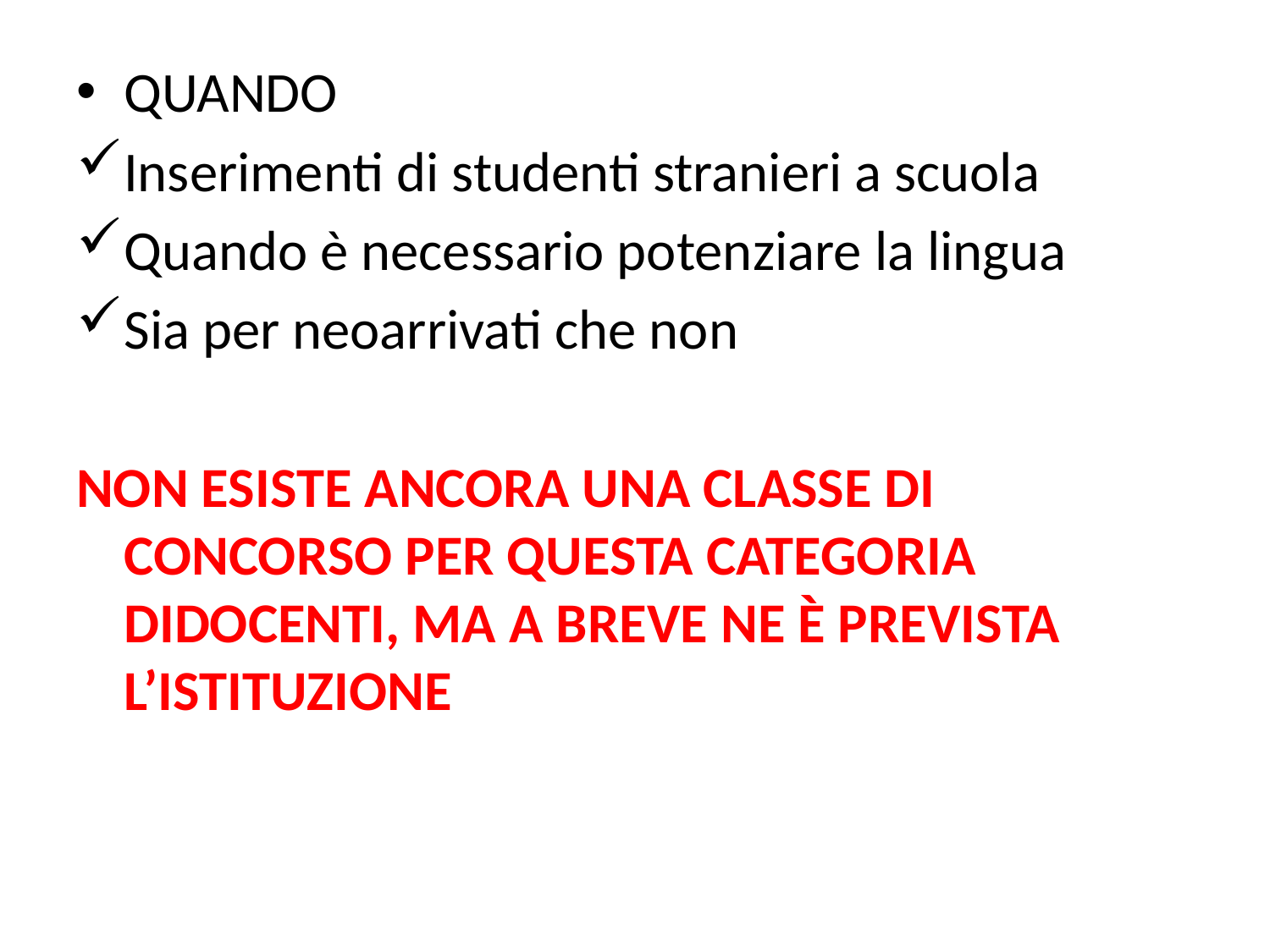

#
QUANDO
Inserimenti di studenti stranieri a scuola
Quando è necessario potenziare la lingua
Sia per neoarrivati che non

NON ESISTE ANCORA UNA CLASSE DI CONCORSO PER QUESTA CATEGORIA DIDOCENTI, MA A BREVE NE È PREVISTA L’ISTITUZIONE